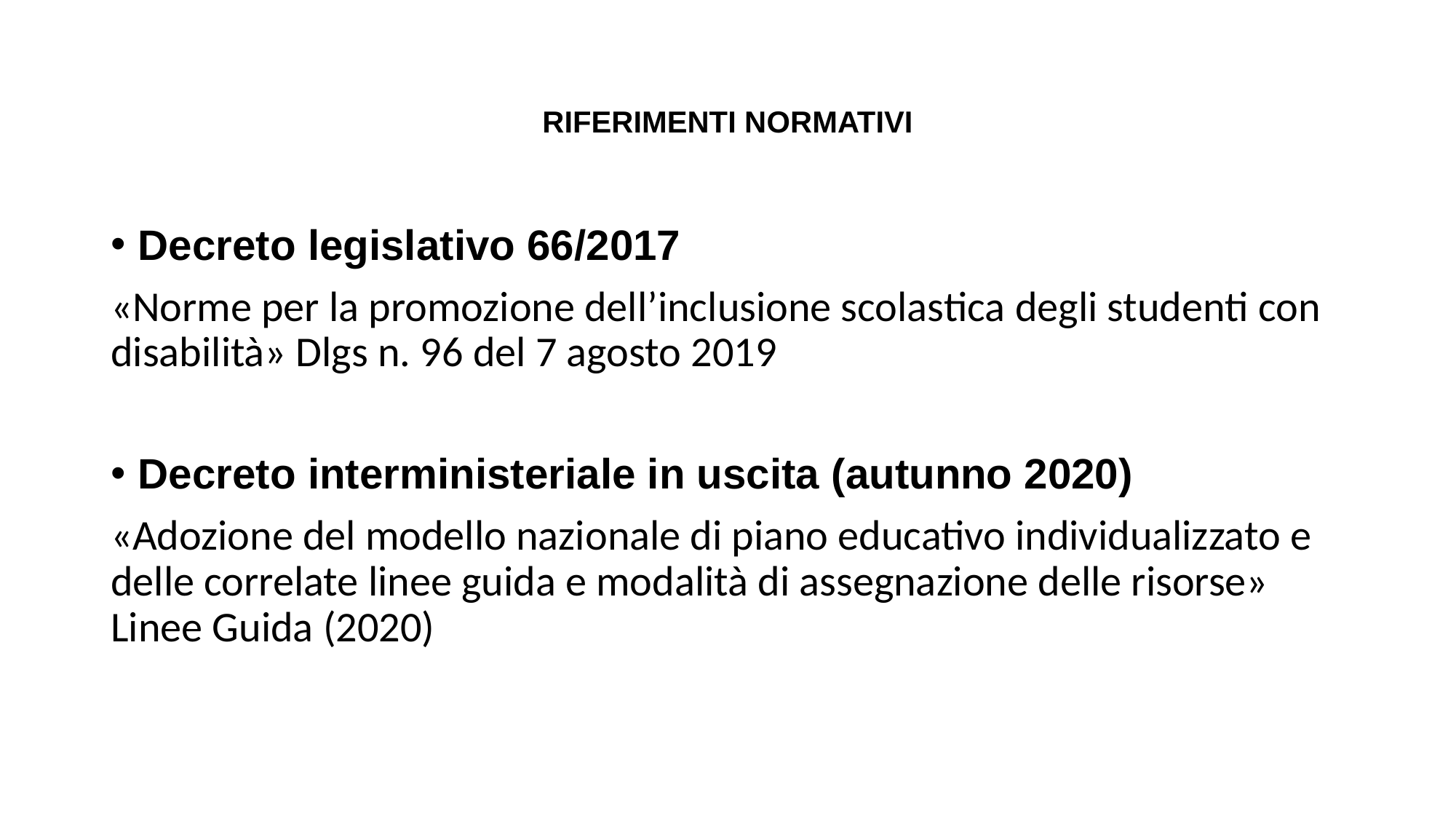

# RIFERIMENTI NORMATIVI
Decreto legislativo 66/2017
«Norme per la promozione dell’inclusione scolastica degli studenti con disabilità» Dlgs n. 96 del 7 agosto 2019

Decreto interministeriale in uscita (autunno 2020)
«Adozione del modello nazionale di piano educativo individualizzato e delle correlate linee guida e modalità di assegnazione delle risorse» Linee Guida (2020)